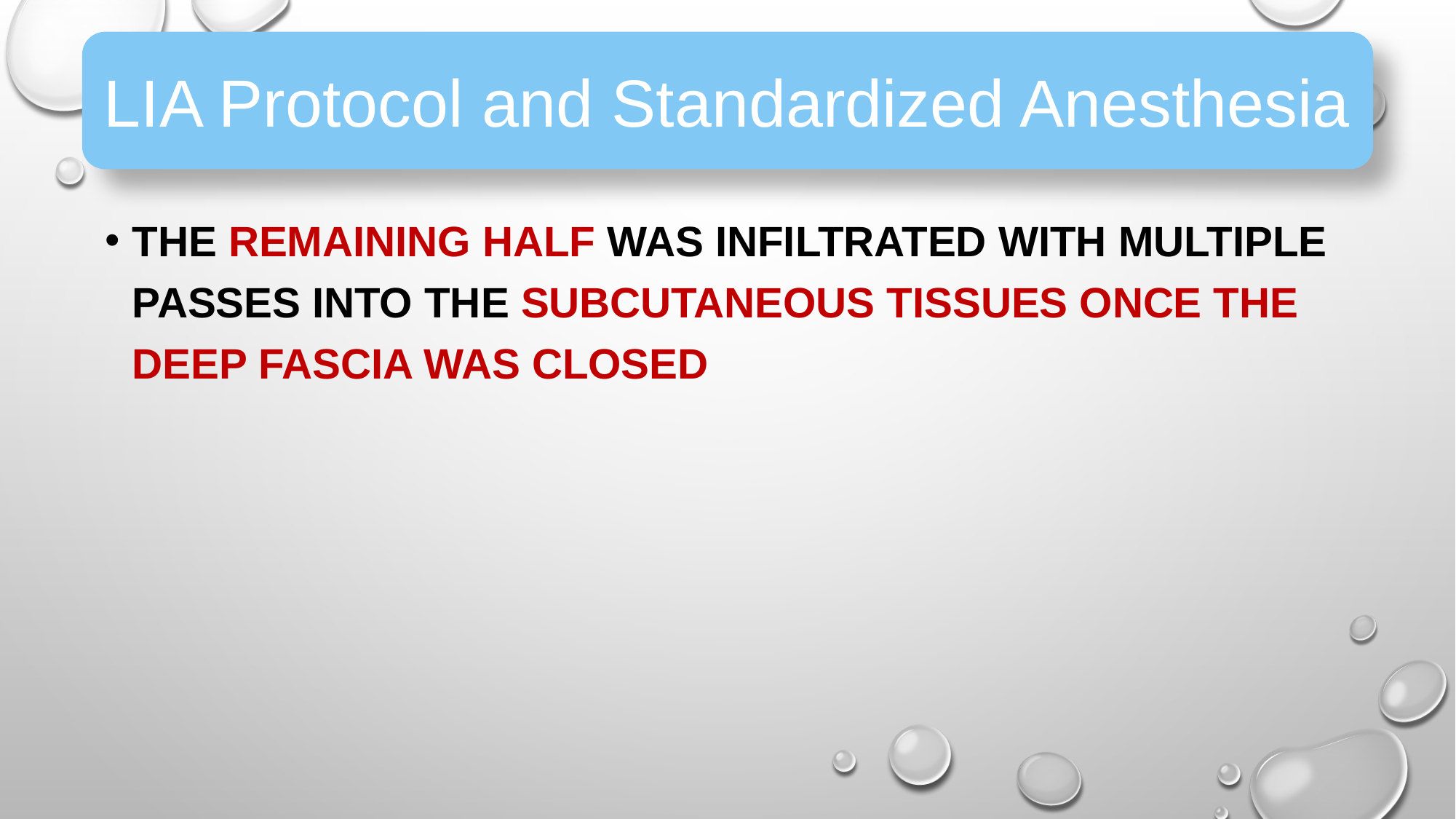

LIA Protocol and Standardized Anesthesia

The remaining half was infiltrated with multiple passes into the subcutaneous tissues once the deep fascia was closed